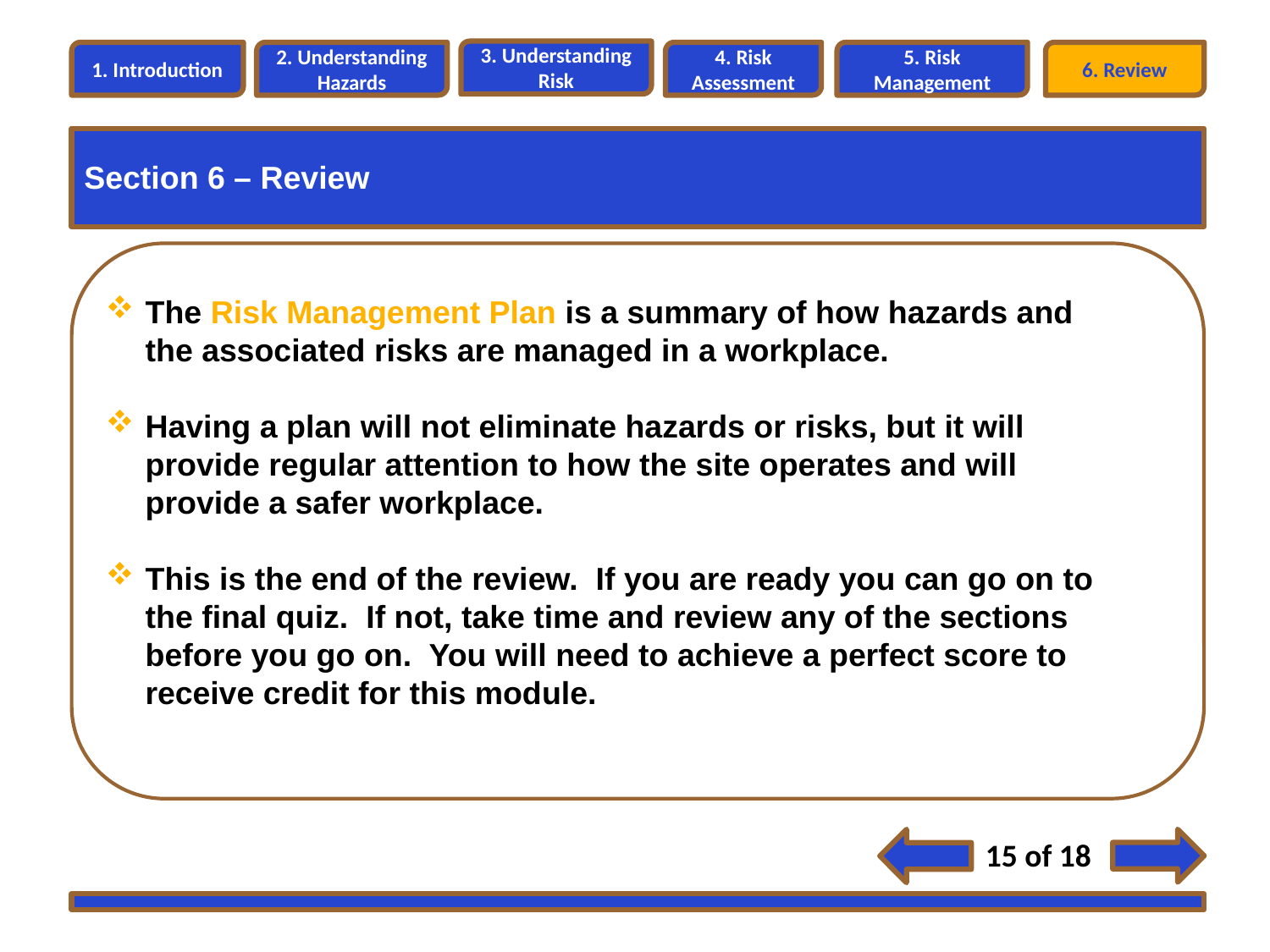

3. Understanding Risk
1. Introduction
2. Understanding Hazards
4. Risk Assessment
5. Risk Management
6. Review

Section 6 – Review

The Risk Management Plan is a summary of how hazards and the associated risks are managed in a workplace.

Having a plan will not eliminate hazards or risks, but it will provide regular attention to how the site operates and will provide a safer workplace.

This is the end of the review.  If you are ready you can go on to the final quiz.  If not, take time and review any of the sections before you go on.  You will need to achieve a perfect score to receive credit for this module.

15 of 18